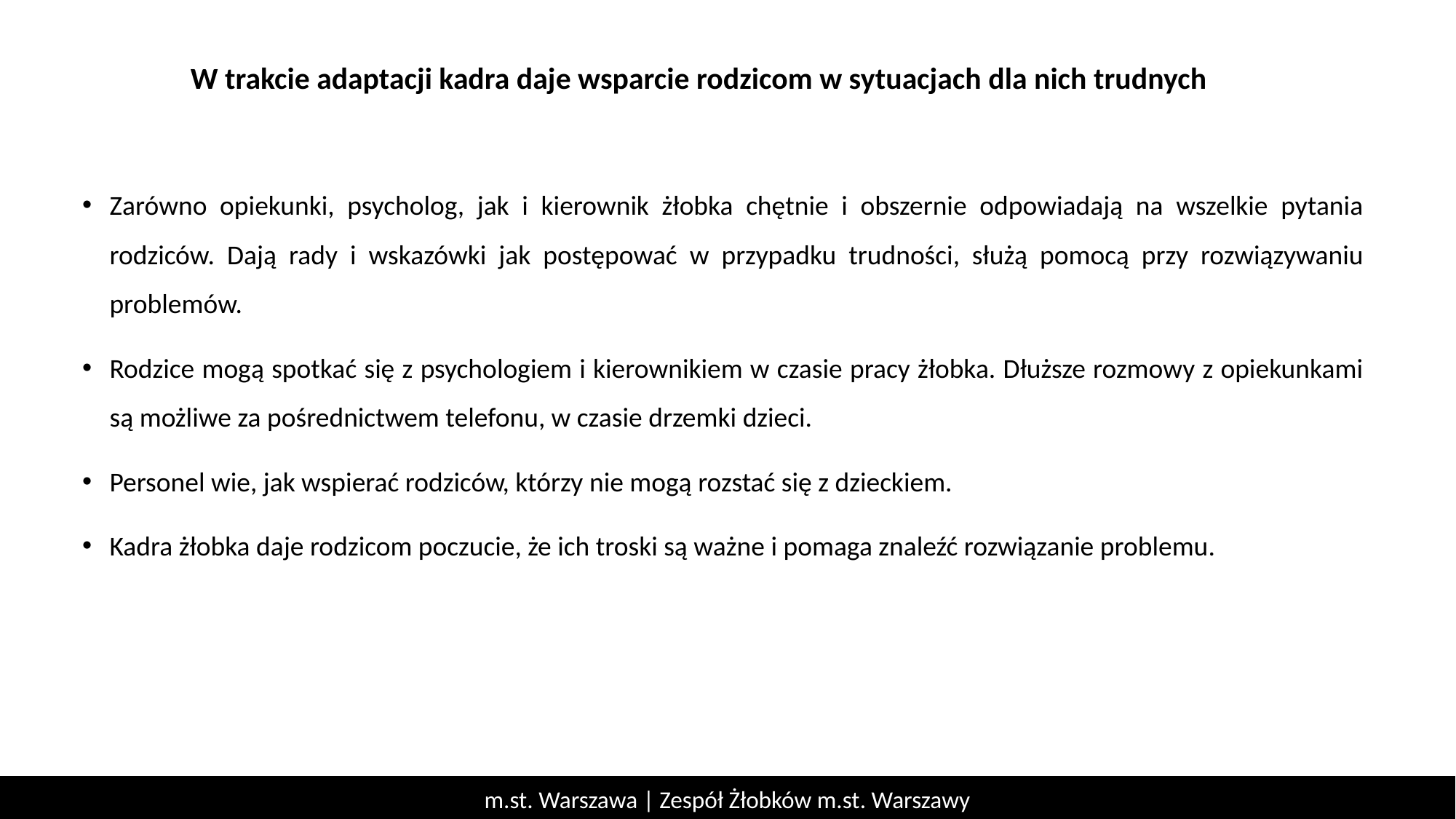

# W trakcie adaptacji kadra daje wsparcie rodzicom w sytuacjach dla nich trudnych
Zarówno opiekunki, psycholog, jak i kierownik żłobka chętnie i obszernie odpowiadają na wszelkie pytania rodziców. Dają rady i wskazówki jak postępować w przypadku trudności, służą pomocą przy rozwiązywaniu problemów.
Rodzice mogą spotkać się z psychologiem i kierownikiem w czasie pracy żłobka. Dłuższe rozmowy z opiekunkami są możliwe za pośrednictwem telefonu, w czasie drzemki dzieci.
Personel wie, jak wspierać rodziców, którzy nie mogą rozstać się z dzieckiem.
Kadra żłobka daje rodzicom poczucie, że ich troski są ważne i pomaga znaleźć rozwiązanie problemu.

m.st. Warszawa | Zespół Żłobków m.st. Warszawy